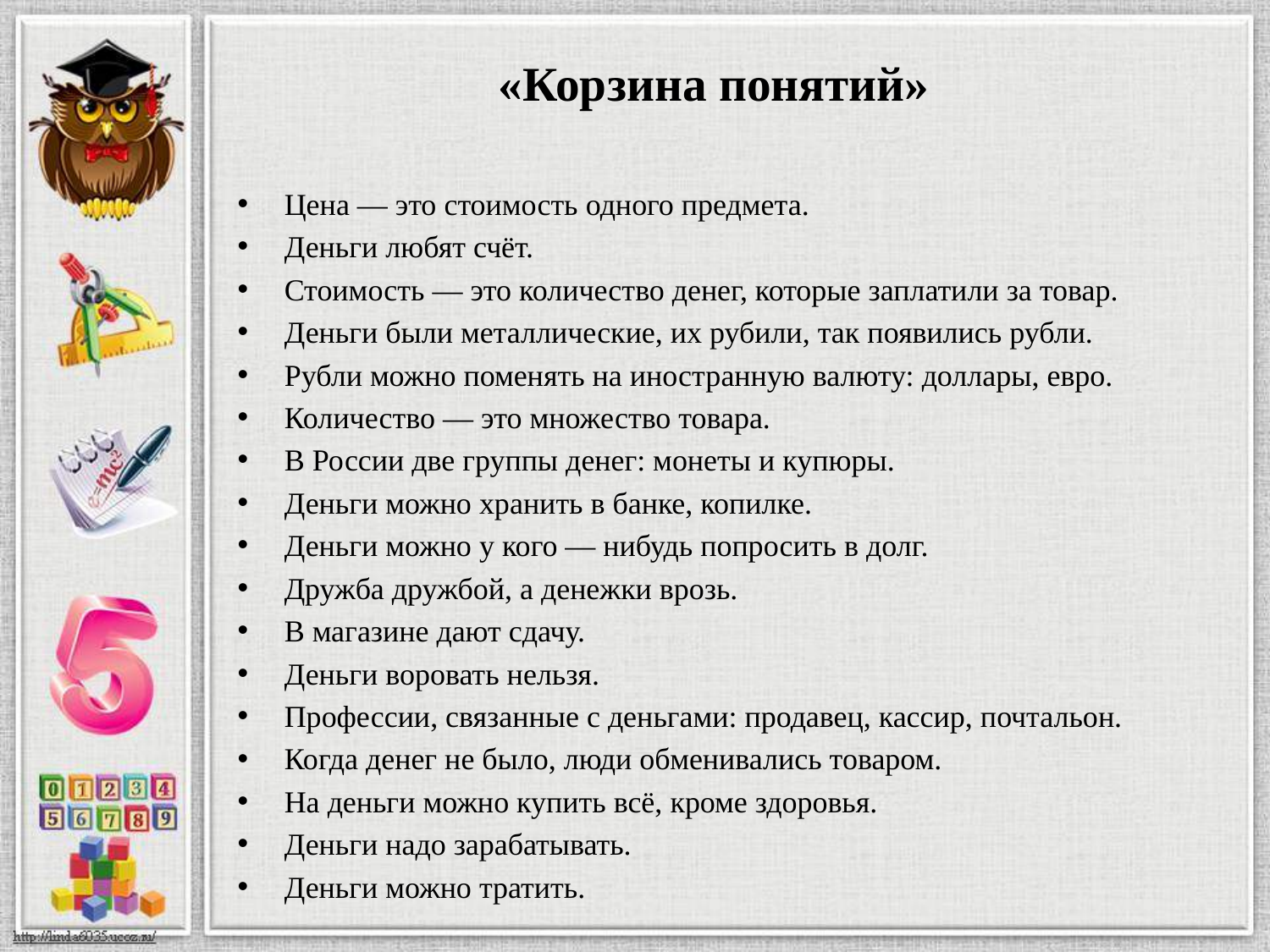

#
«Корзина понятий»

Цена — это стоимость одного предмета.
Деньги любят счёт.
Стоимость — это количество денег, которые заплатили за товар.
Деньги были металлические, их рубили, так появились рубли.
Рубли можно поменять на иностранную валюту: доллары, евро.
Количество — это множество товара.
В России две группы денег: монеты и купюры.
Деньги можно хранить в банке, копилке.
Деньги можно у кого — нибудь попросить в долг.
Дружба дружбой, а денежки врозь.
В магазине дают сдачу.
Деньги воровать нельзя.
Профессии, связанные с деньгами: продавец, кассир, почтальон.
Когда денег не было, люди обменивались товаром.
На деньги можно купить всё, кроме здоровья.
Деньги надо зарабатывать.
Деньги можно тратить.